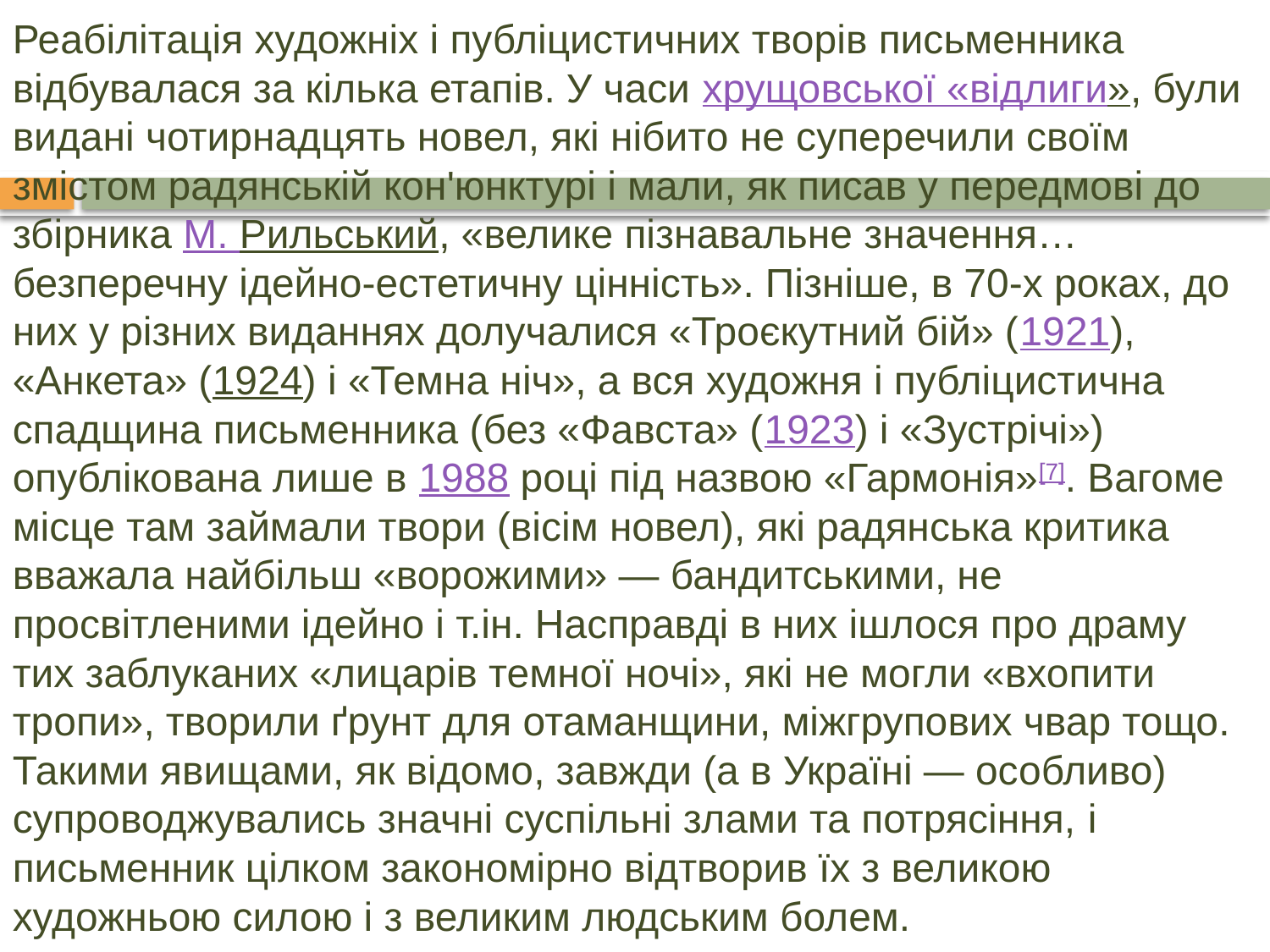

# Реабілітація художніх і публіцистичних творів письменника відбувалася за кілька етапів. У часи хрущовської «відлиги», були видані чотирнадцять новел, які нібито не суперечили своїм змістом радянській кон'юнктурі і мали, як писав у передмові до збірника М. Рильський, «велике пізнавальне значення… безперечну ідейно-естетичну цінність». Пізніше, в 70-х роках, до них у різних виданнях долучалися «Троєкутний бій» (1921), «Анкета» (1924) i «Темна ніч», а вся художня і публіцистична спадщина письменника (без «Фавста» (1923) i «Зустрічі») опублікована лише в 1988 році під назвою «Гармонія»[7]. Вагоме місце там займали твори (вісім новел), які радянська критика вважала найбільш «ворожими» — бандитськими, не просвітленими ідейно і т.ін. Насправді в них ішлося про драму тих заблуканих «лицарів темної ночі», які не могли «вхопити тропи», творили ґрунт для отаманщини, міжгрупових чвар тощо. Такими явищами, як відомо, завжди (а в Україні — особливо) супроводжувались значні суспільні злами та потрясіння, i письменник цілком закономірно відтворив їх з великою художньою силою і з великим людським болем.